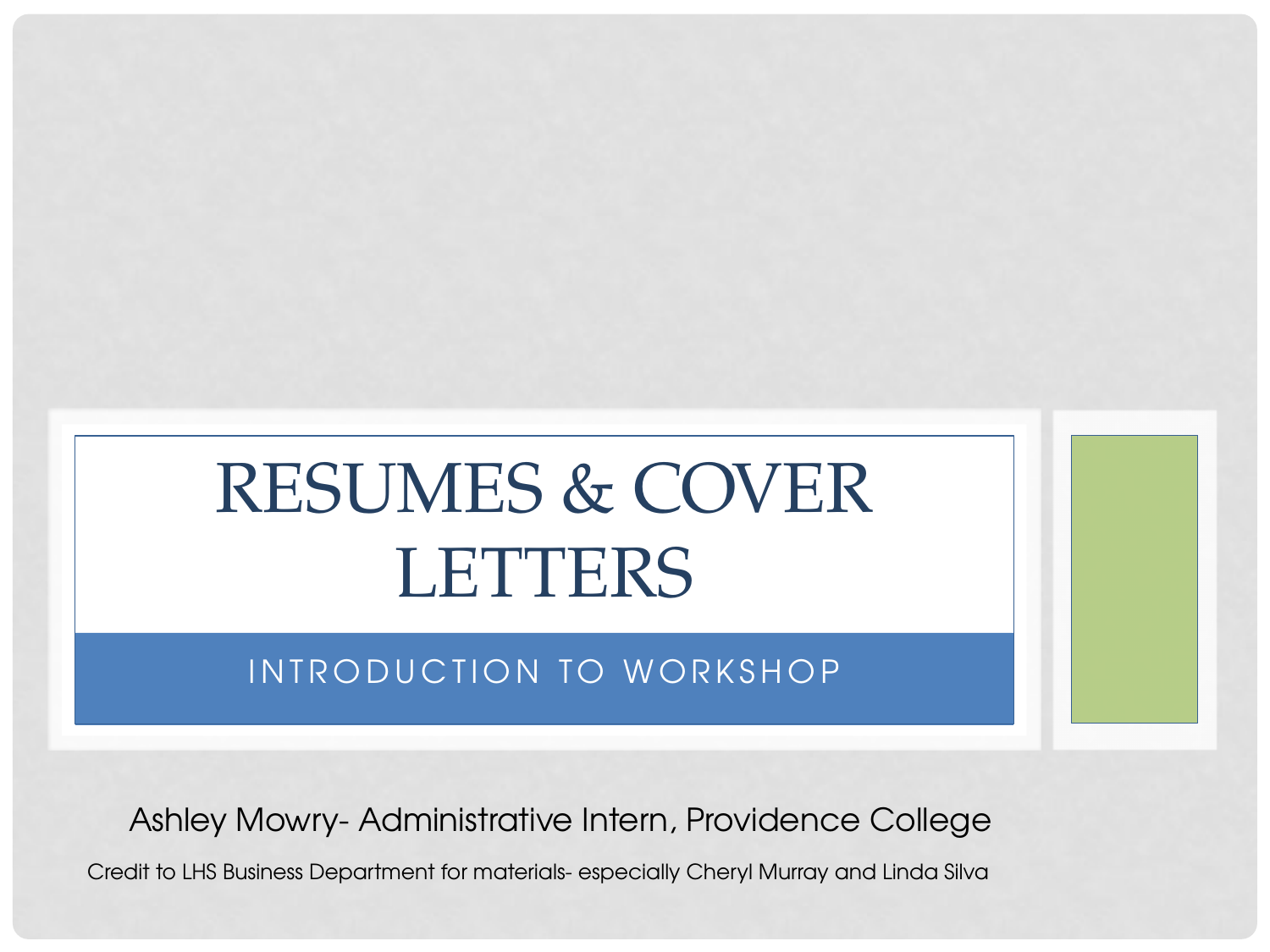

# Resumes & Cover Letters
Introduction to Workshop

Ashley Mowry- Administrative Intern, Providence College
Credit to LHS Business Department for materials- especially Cheryl Murray and Linda Silva